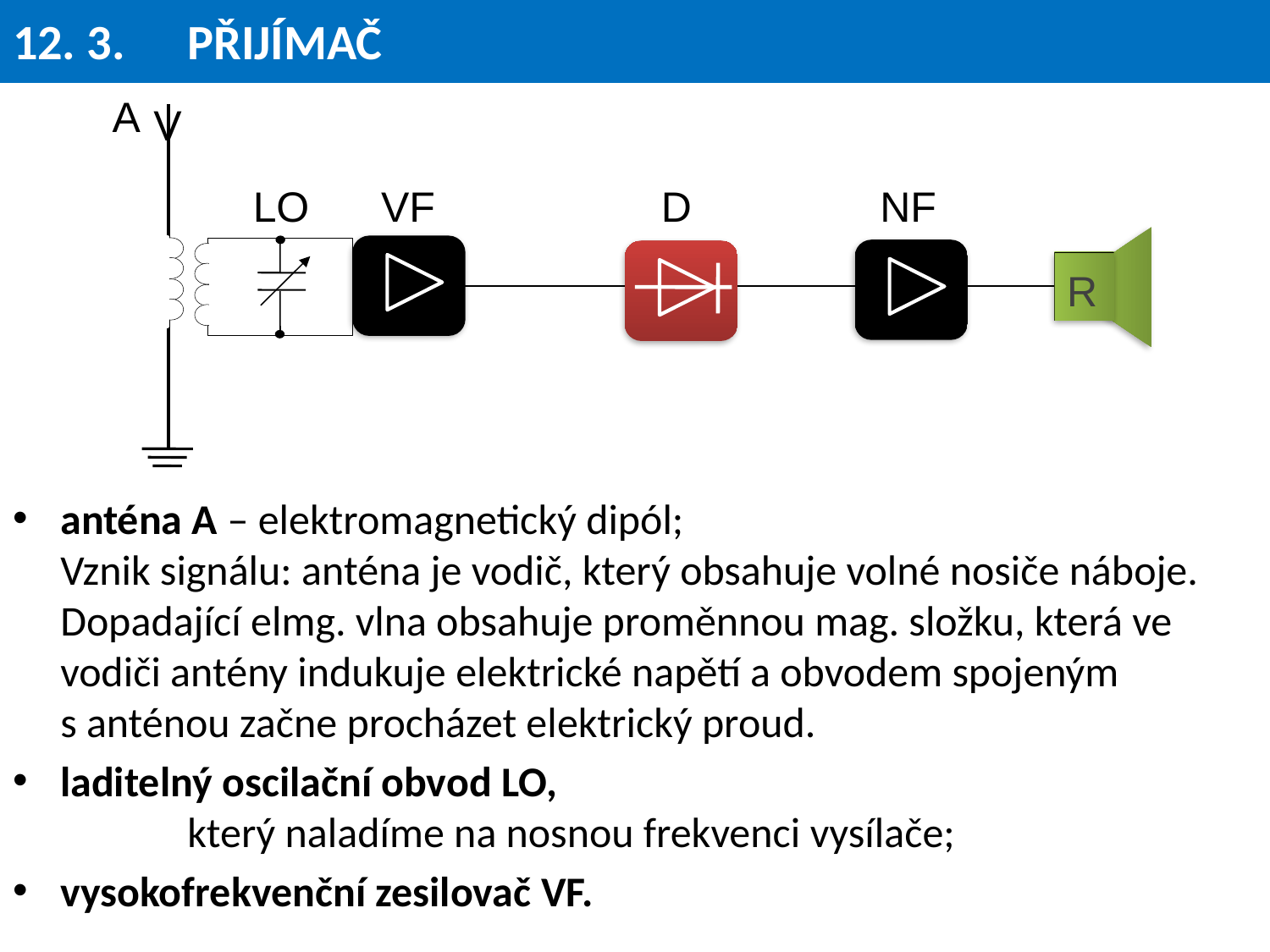

# 12. 3.	PŘIJÍMAČ
A
V

LO
VF
D
NF

R

anténa A – elektromagnetický dipól;
Vznik signálu: anténa je vodič, který obsahuje volné nosiče náboje. Dopadající elmg. vlna obsahuje proměnnou mag. složku, která ve vodiči antény indukuje elektrické napětí a obvodem spojeným
s anténou začne procházet elektrický proud.
laditelný oscilační obvod LO,
	který naladíme na nosnou frekvenci vysílače;
vysokofrekvenční zesilovač VF.